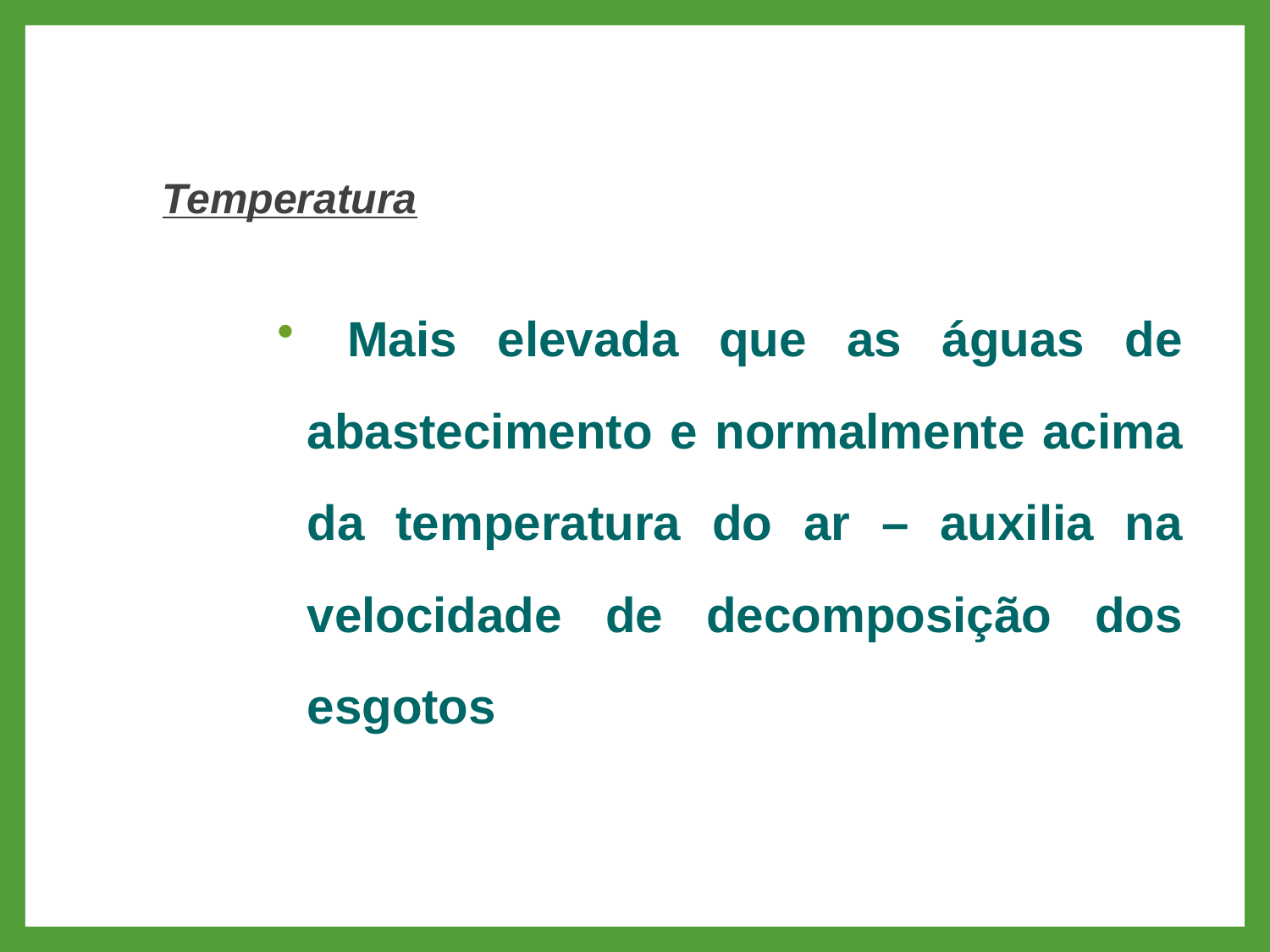

Temperatura
 Mais elevada que as águas de abastecimento e normalmente acima da temperatura do ar – auxilia na velocidade de decomposição dos esgotos